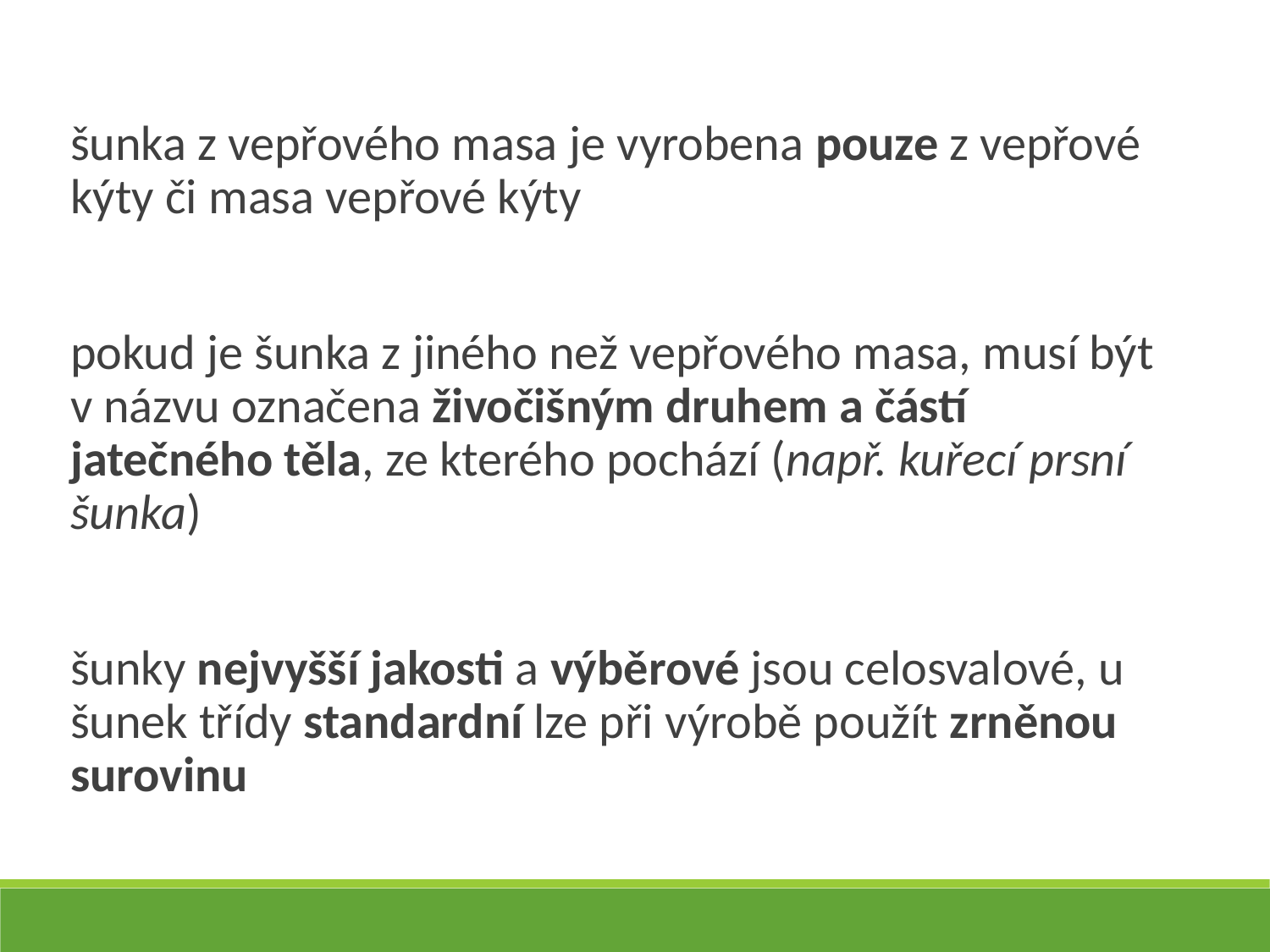

šunka z vepřového masa je vyrobena pouze z vepřové kýty či masa vepřové kýty

pokud je šunka z jiného než vepřového masa, musí být v názvu označena živočišným druhem a částí jatečného těla, ze kterého pochází (např. kuřecí prsní šunka)

šunky nejvyšší jakosti a výběrové jsou celosvalové, u šunek třídy standardní lze při výrobě použít zrněnou surovinu